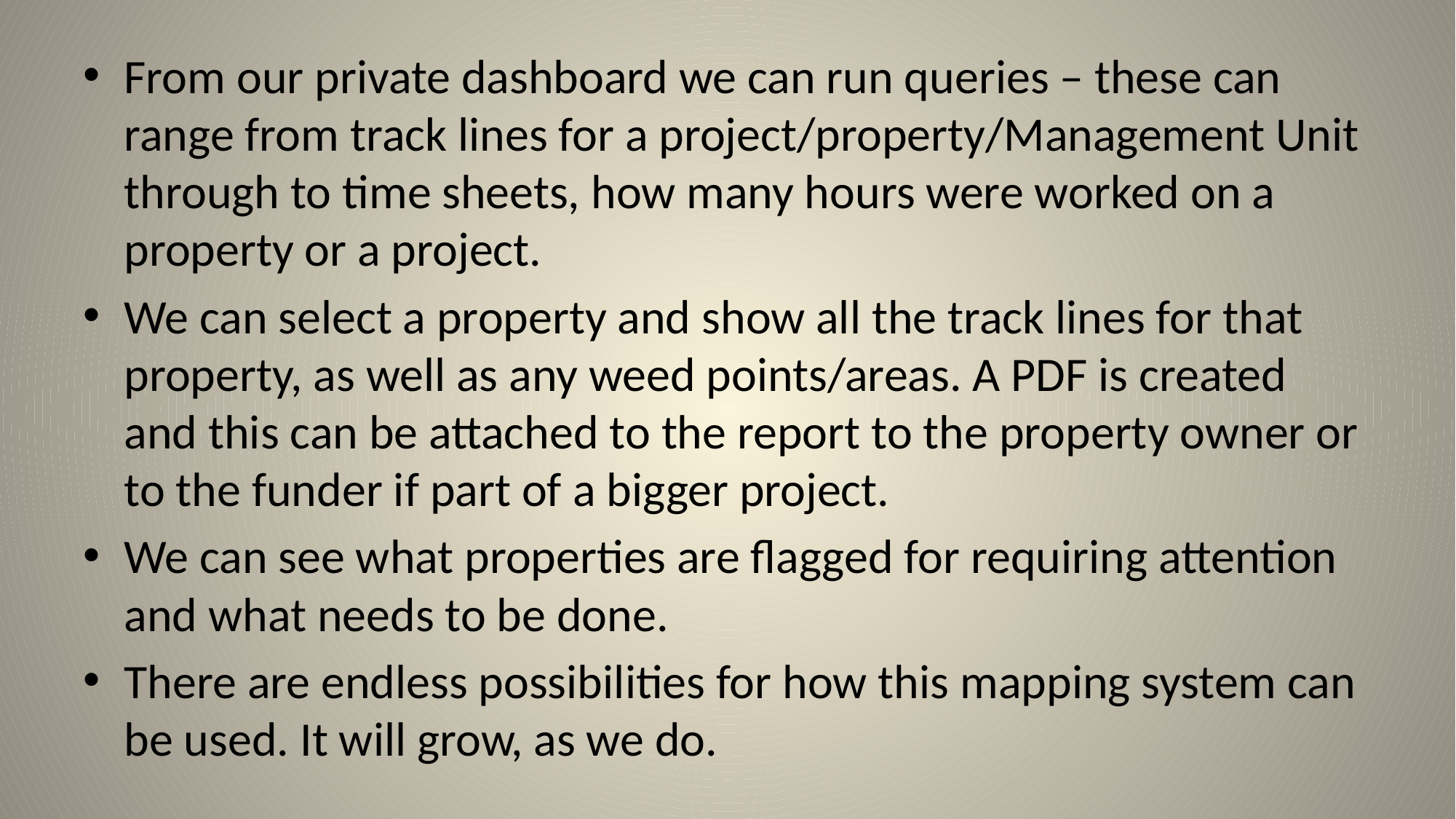

From our private dashboard we can run queries – these can range from track lines for a project/property/Management Unit through to time sheets, how many hours were worked on a property or a project.
We can select a property and show all the track lines for that property, as well as any weed points/areas. A PDF is created and this can be attached to the report to the property owner or to the funder if part of a bigger project.
We can see what properties are flagged for requiring attention and what needs to be done.
There are endless possibilities for how this mapping system can be used. It will grow, as we do.